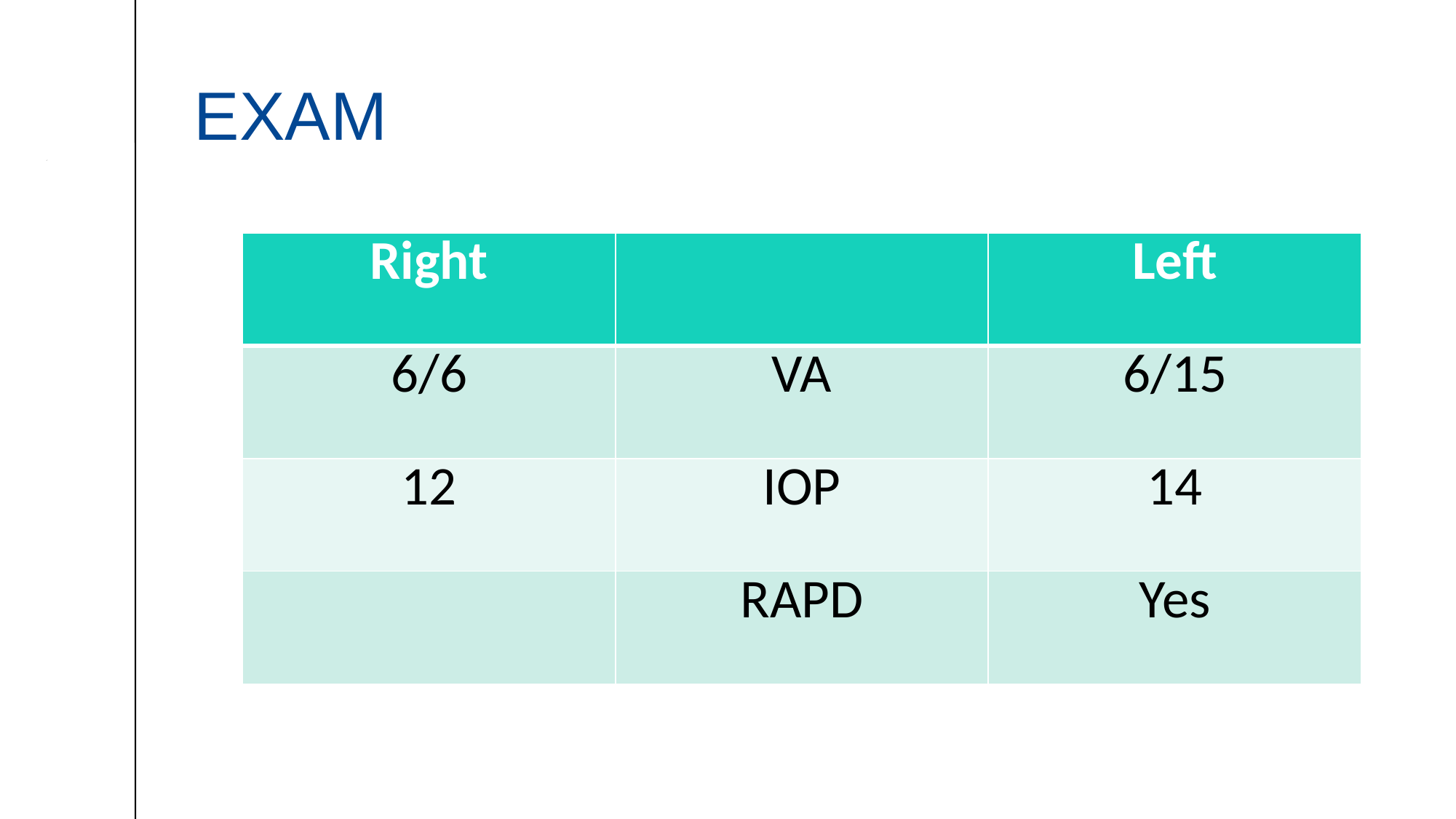

# exam

| Right |  | Left |
| --- | --- | --- |
| 6/6 | VA | 6/15 |
| 12 | IOP | 14 |
|  | RAPD | Yes |